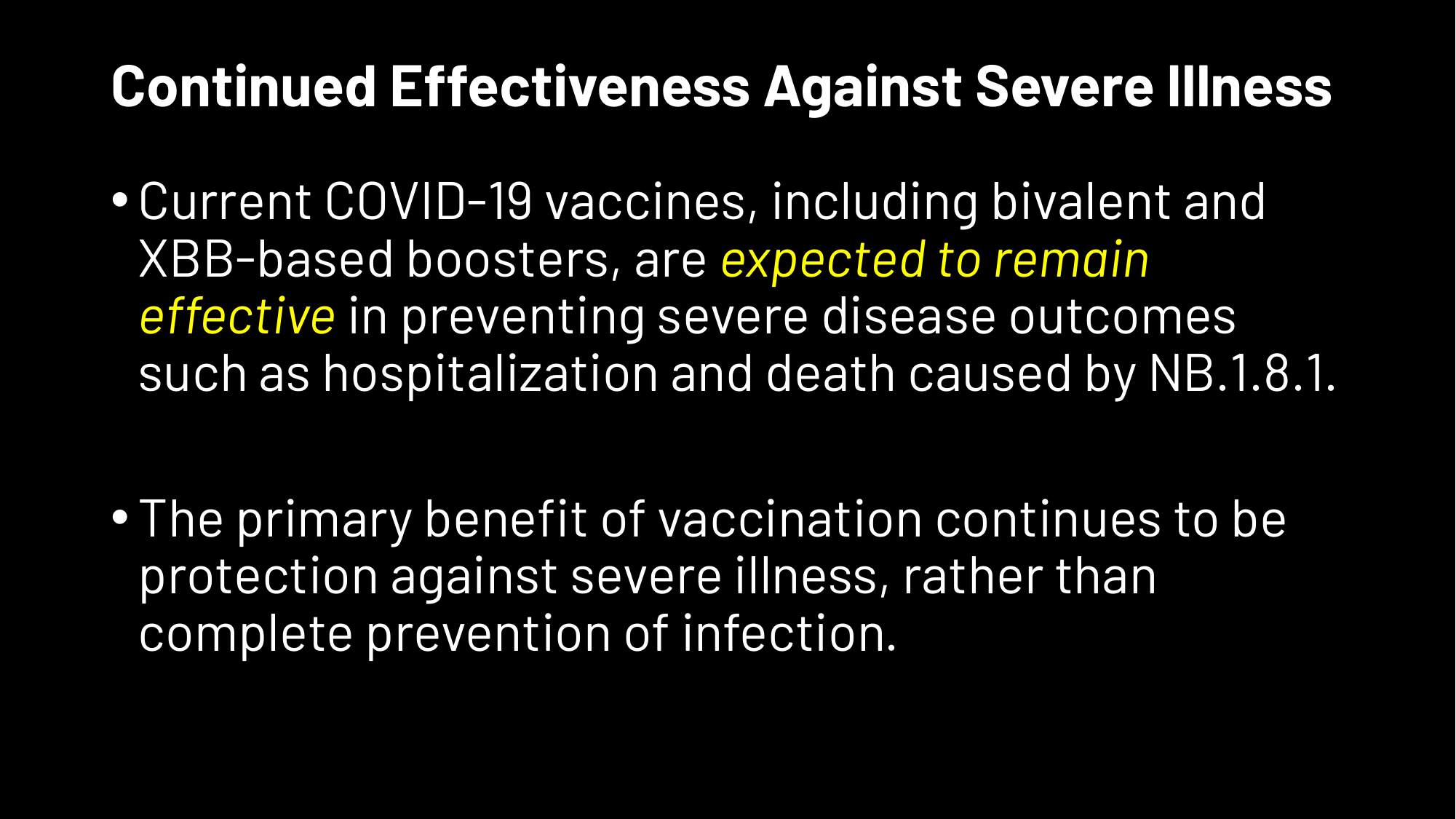

# Continued Effectiveness Against Severe Illness
Current COVID-19 vaccines, including bivalent and XBB-based boosters, are expected to remain effective in preventing severe disease outcomes such as hospitalization and death caused by NB.1.8.1.

The primary benefit of vaccination continues to be protection against severe illness, rather than complete prevention of infection.